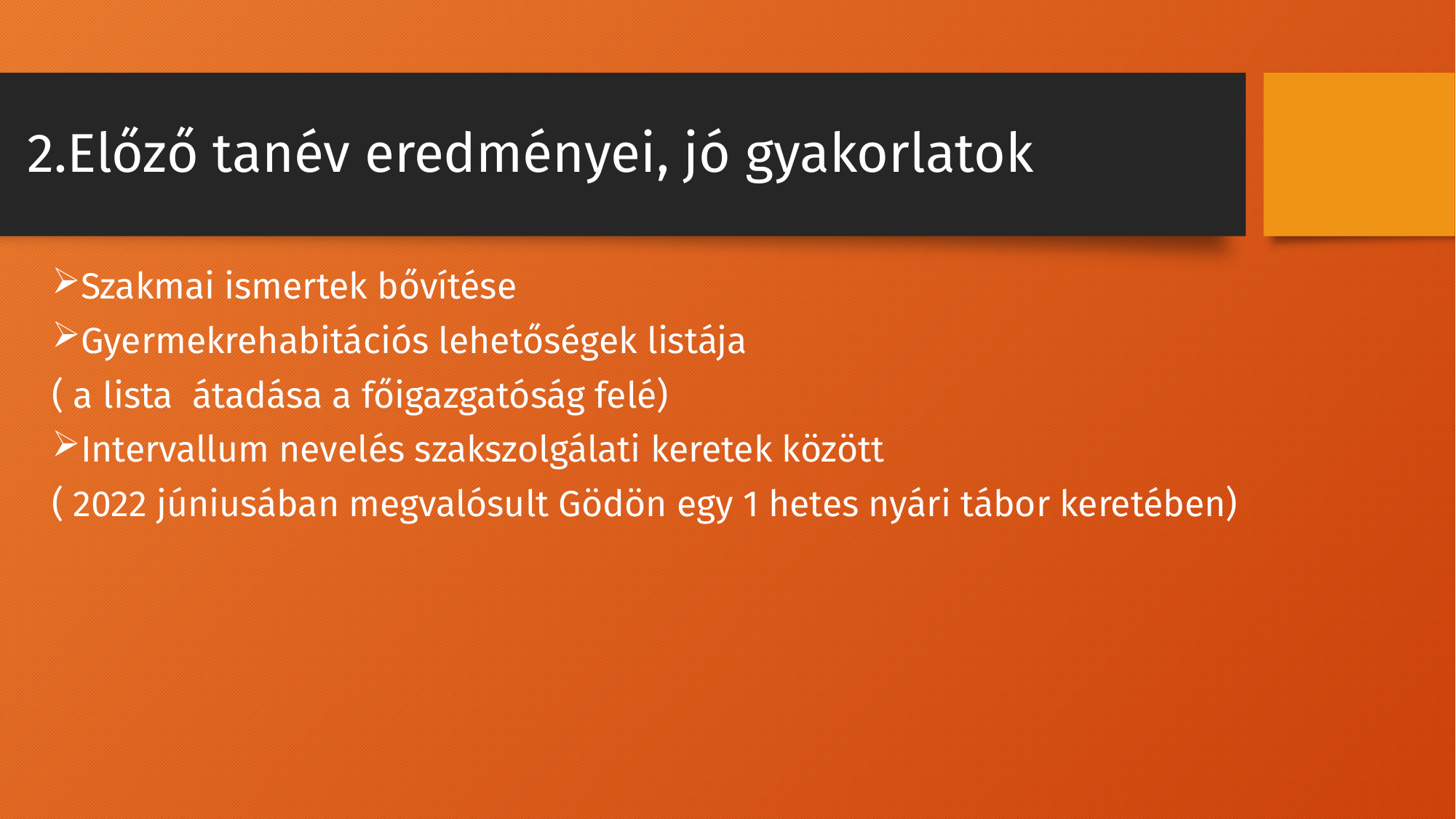

# 2.Előző tanév eredményei, jó gyakorlatok
Szakmai ismertek bővítése
Gyermekrehabitációs lehetőségek listája
( a lista  átadása a főigazgatóság felé)
Intervallum nevelés szakszolgálati keretek között
( 2022 júniusában megvalósult Gödön egy 1 hetes nyári tábor keretében)